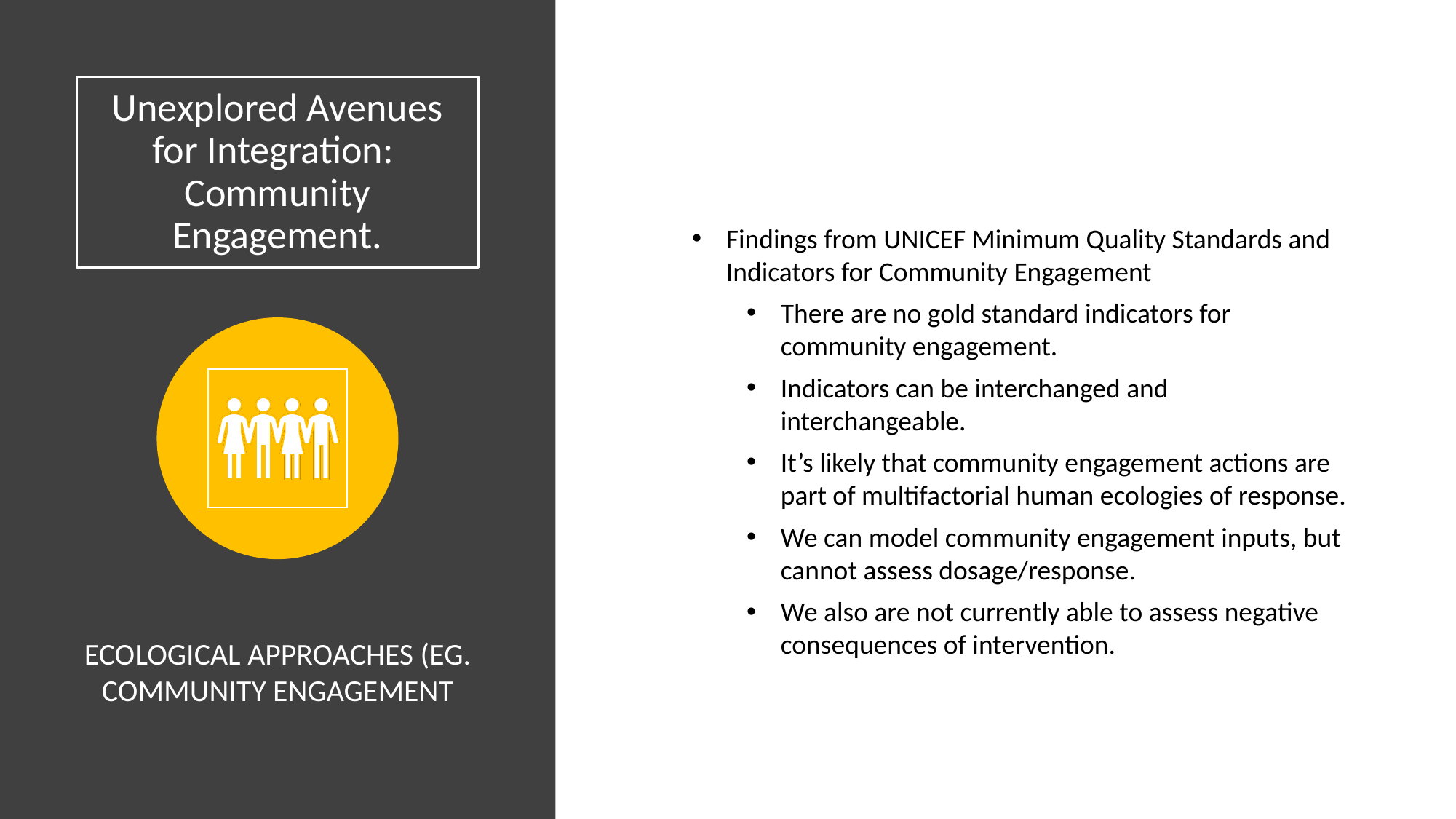

# Unexplored Avenues for Integration: Community Engagement.
Findings from UNICEF Minimum Quality Standards and Indicators for Community Engagement
There are no gold standard indicators for community engagement.
Indicators can be interchanged and interchangeable.
It’s likely that community engagement actions are part of multifactorial human ecologies of response.
We can model community engagement inputs, but cannot assess dosage/response.
We also are not currently able to assess negative consequences of intervention.

ECOLOGICAL APPROACHES (EG. COMMUNITY ENGAGEMENT